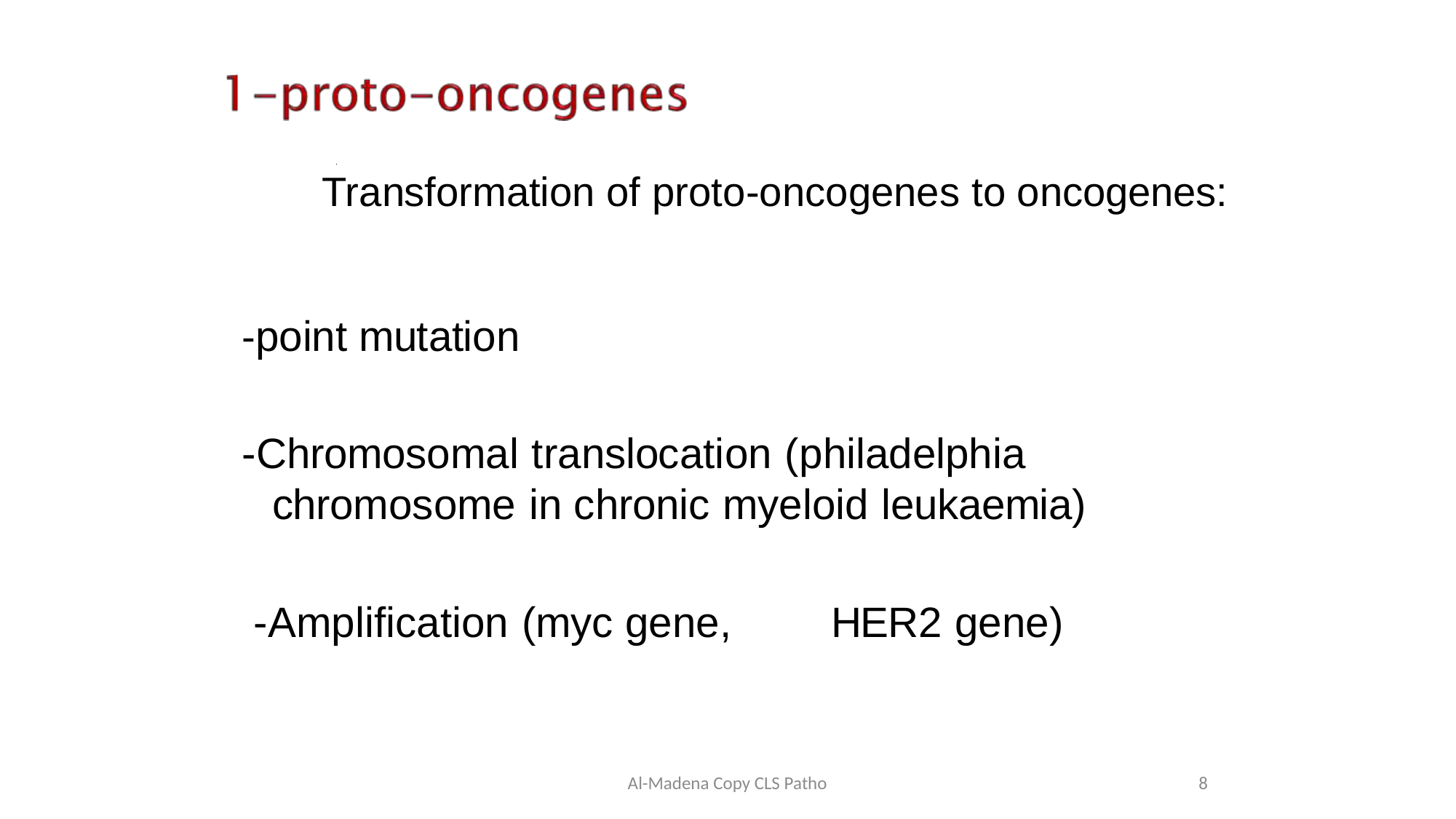

# Transformation of proto-oncogenes to oncogenes:

-point mutation

-Chromosomal translocation (philadelphia
chromosome in chronic myeloid leukaemia)

-Amplification (myc gene,	HER2 gene)
Al-Madena Copy CLS Patho
8